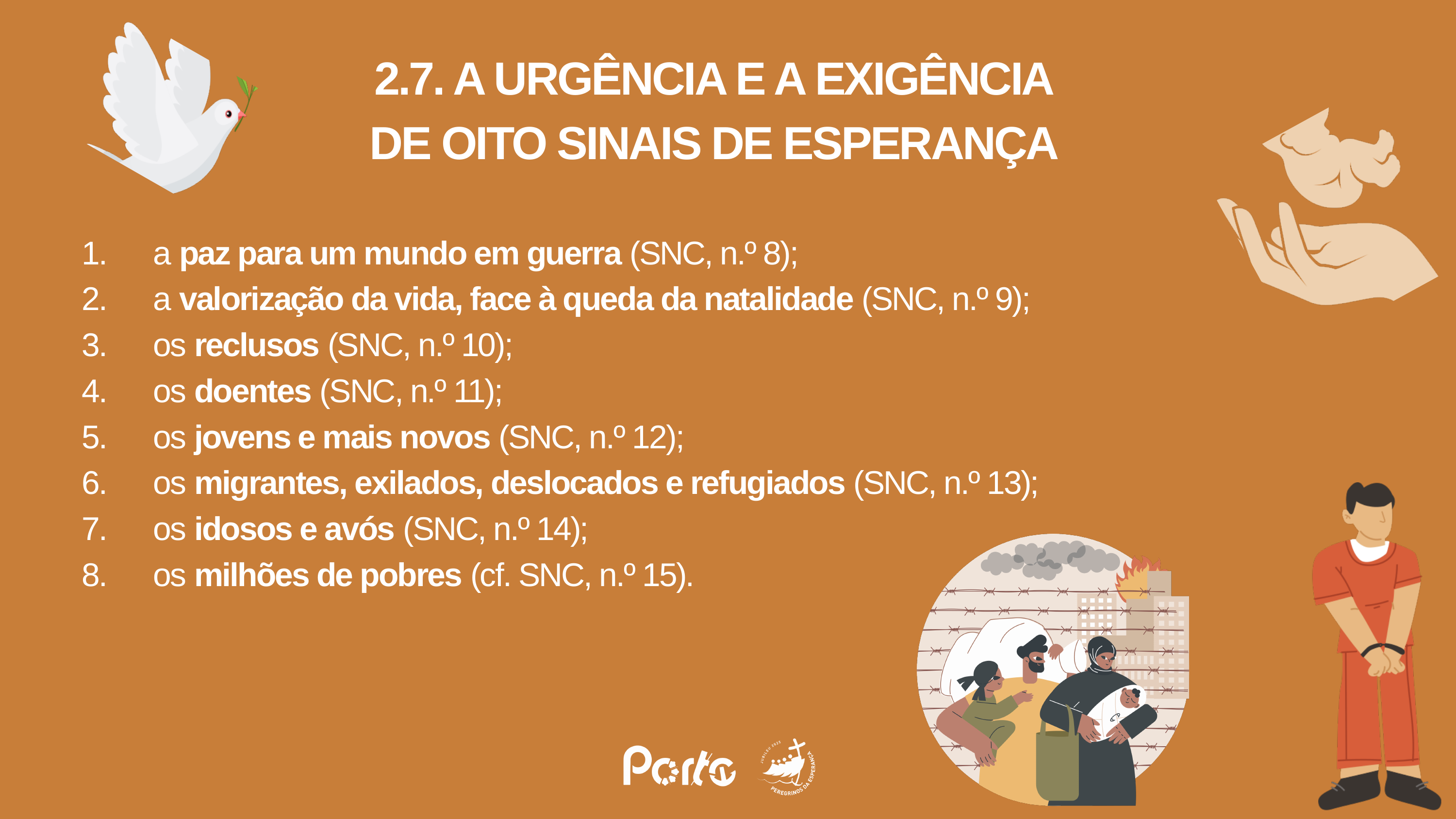

2.7. A URGÊNCIA E A EXIGÊNCIA
DE OITO SINAIS DE ESPERANÇA

1.      a paz para um mundo em guerra (SNC, n.º 8);
2.      a valorização da vida, face à queda da natalidade (SNC, n.º 9);
3.      os reclusos (SNC, n.º 10);
4.      os doentes (SNC, n.º 11);
5.      os jovens e mais novos (SNC, n.º 12);
6.      os migrantes, exilados, deslocados e refugiados (SNC, n.º 13);
7.      os idosos e avós (SNC, n.º 14);
8.      os milhões de pobres (cf. SNC, n.º 15).